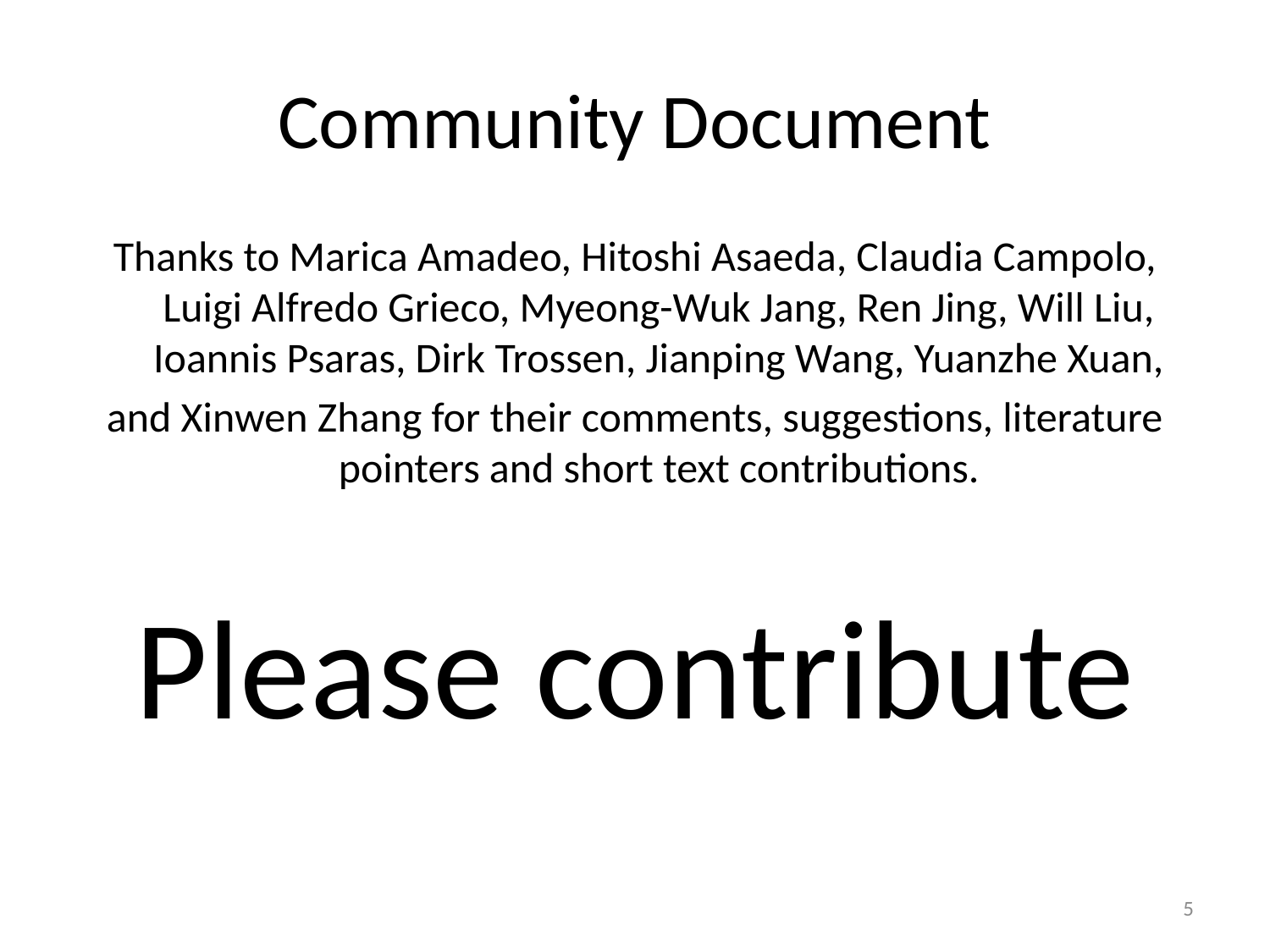

# Community Document
Thanks to Marica Amadeo, Hitoshi Asaeda, Claudia Campolo,
Luigi Alfredo Grieco, Myeong-Wuk Jang, Ren Jing, Will Liu, Ioannis Psaras, Dirk Trossen, Jianping Wang, Yuanzhe Xuan,
and Xinwen Zhang for their comments, suggestions, literature pointers and short text contributions.

Please contribute
5